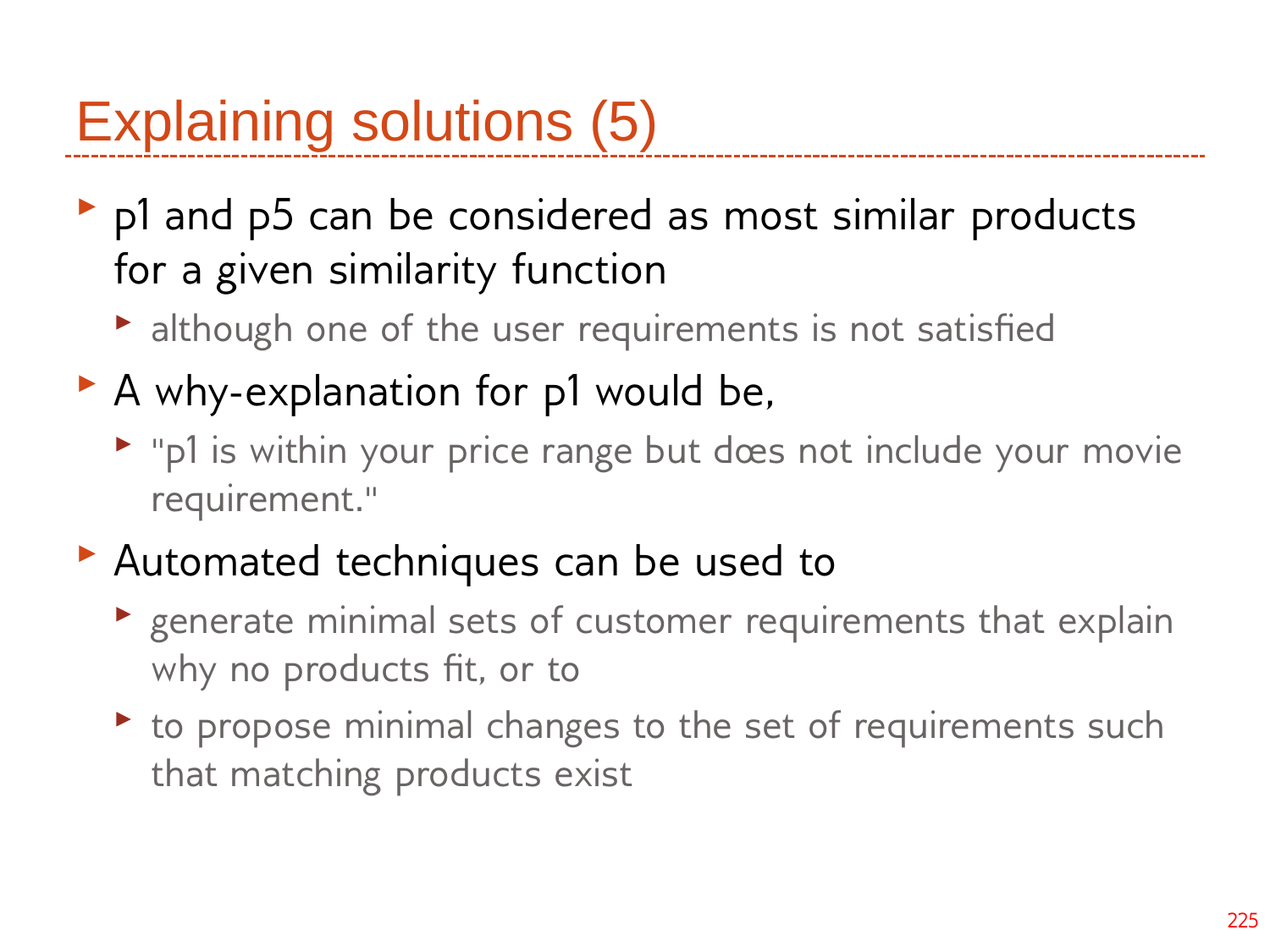

# Explaining solutions (5)
p1 and p5 can be considered as most similar products for a given similarity function
although one of the user requirements is not satisfied
A why-explanation for p1 would be,
"p1 is within your price range but does not include your movie requirement."
Automated techniques can be used to
generate minimal sets of customer requirements that explain why no products fit, or to
to propose minimal changes to the set of requirements such that matching products exist